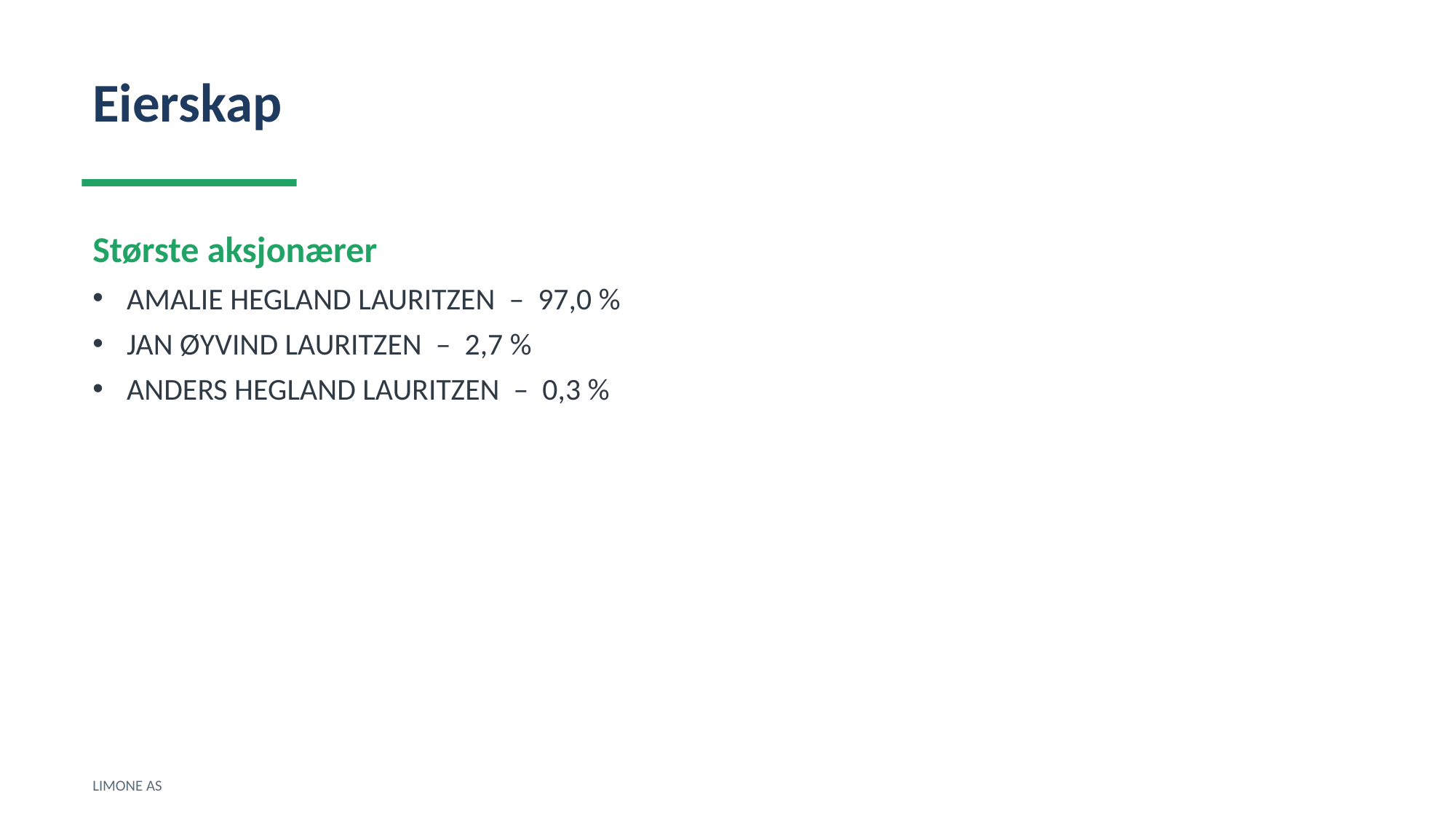

Eierskap

Største aksjonærer
AMALIE HEGLAND LAURITZEN  –  97,0 %
JAN ØYVIND LAURITZEN  –  2,7 %
ANDERS HEGLAND LAURITZEN  –  0,3 %
LIMONE AS